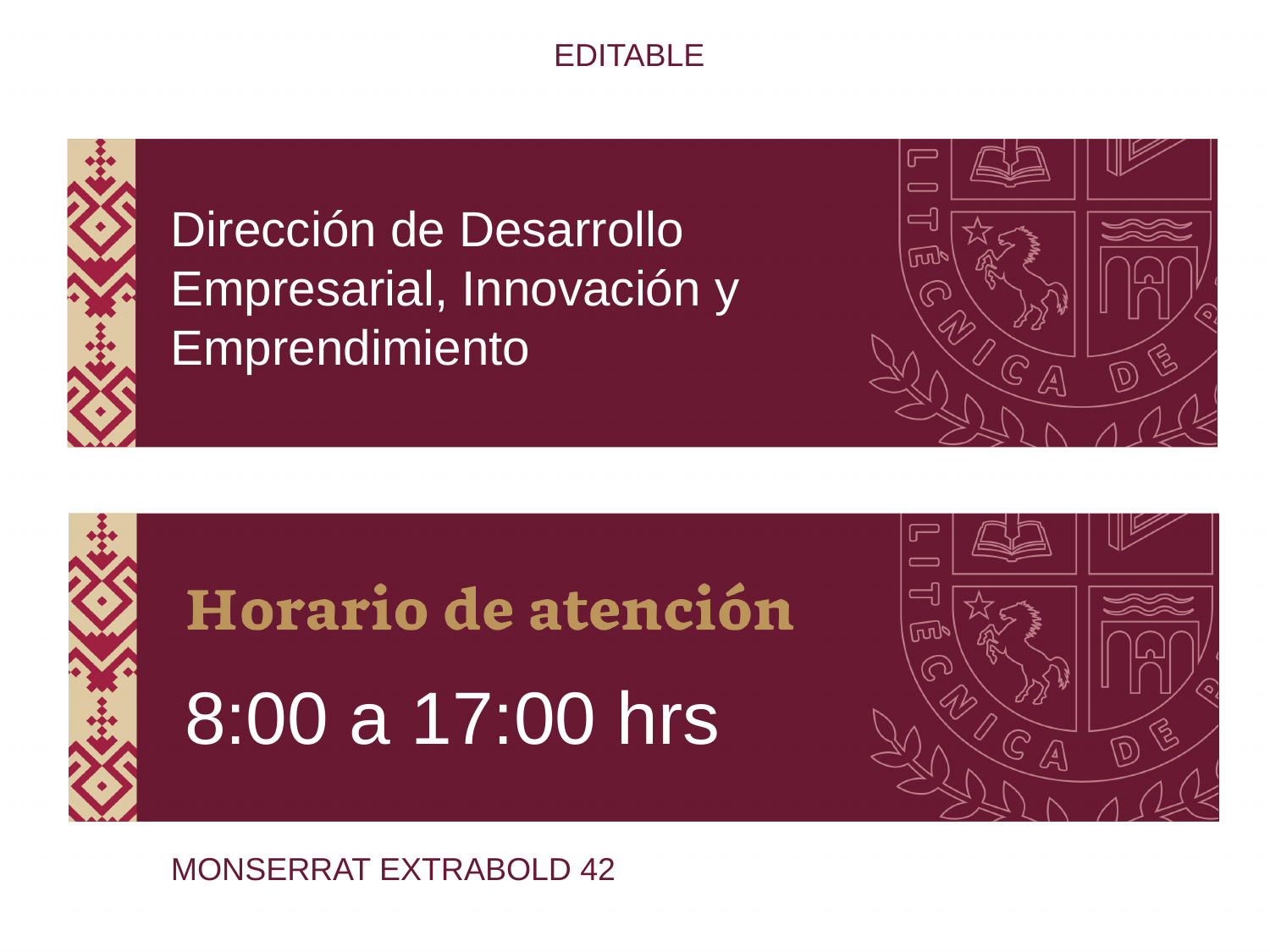

EDITABLE
Dirección de Desarrollo Empresarial, Innovación y Emprendimiento
8:00 a 17:00 hrs
MONSERRAT EXTRABOLD 42